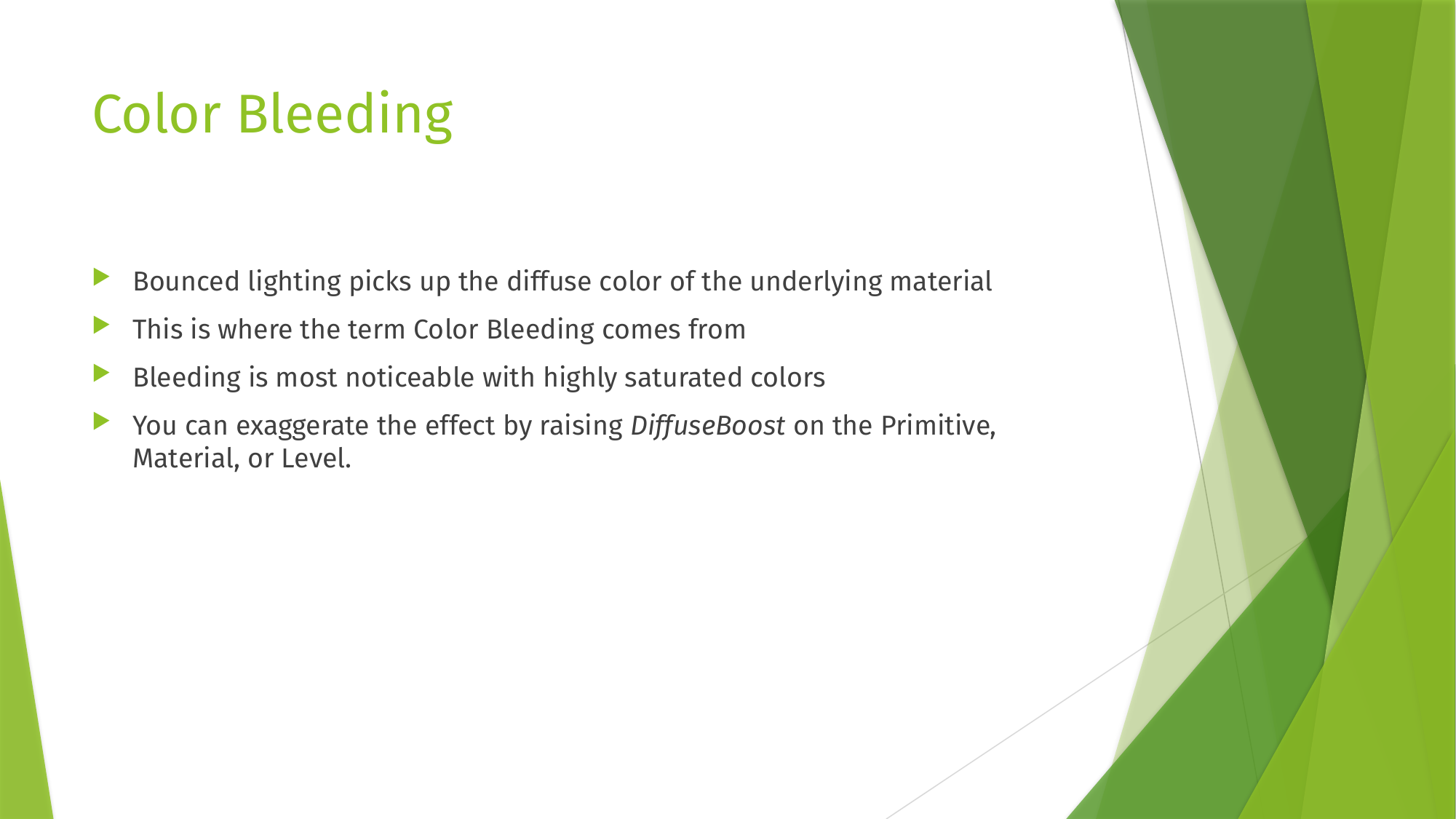

# Color Bleeding
Bounced lighting picks up the diffuse color of the underlying material
This is where the term Color Bleeding comes from
Bleeding is most noticeable with highly saturated colors
You can exaggerate the effect by raising DiffuseBoost on the Primitive, Material, or Level.